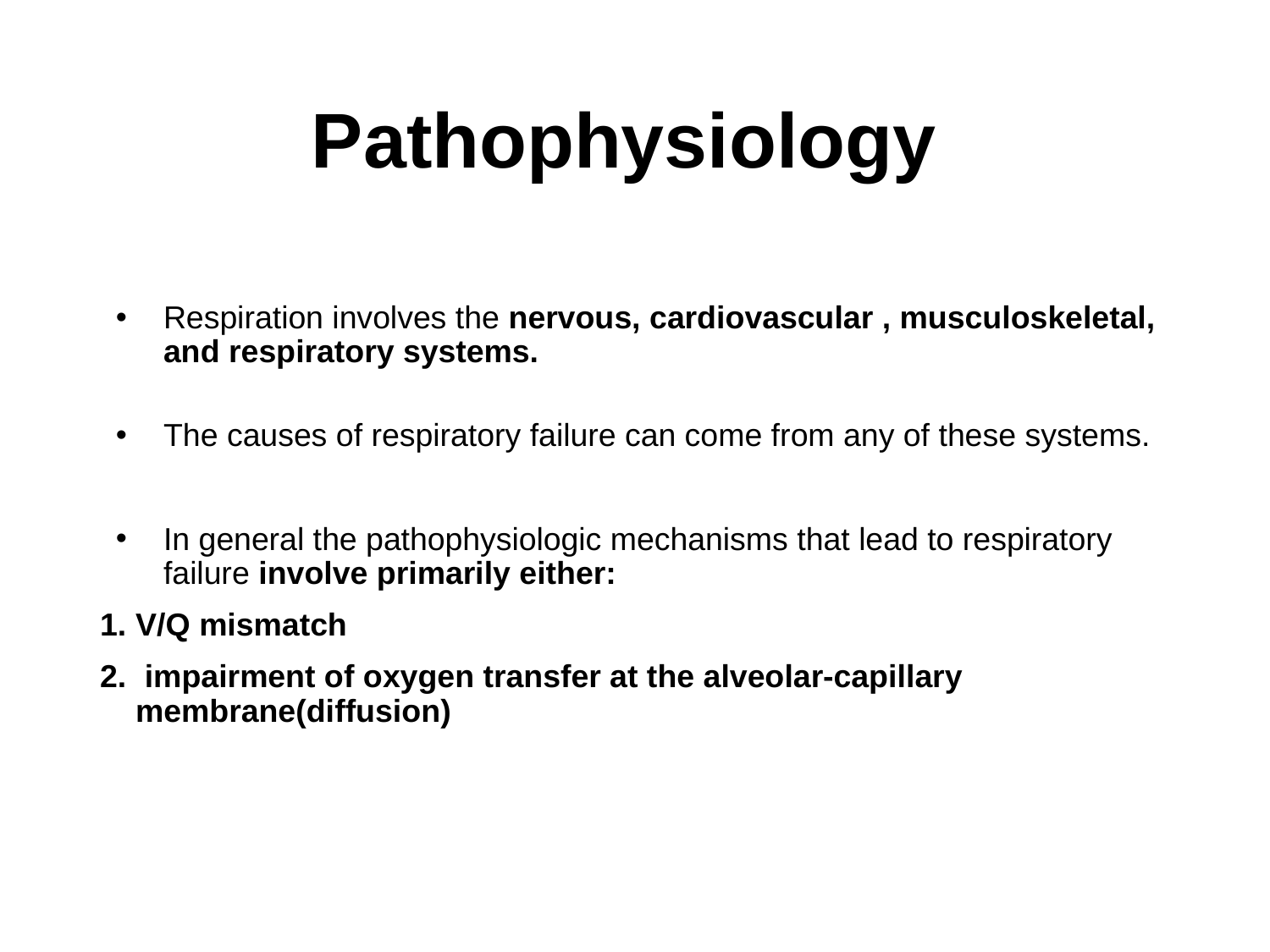

# Pathophysiology
Respiration involves the nervous, cardiovascular , musculoskeletal, and respiratory systems.

The causes of respiratory failure can come from any of these systems.

In general the pathophysiologic mechanisms that lead to respiratory failure involve primarily either:
V/Q mismatch
 impairment of oxygen transfer at the alveolar-capillary membrane(diffusion)